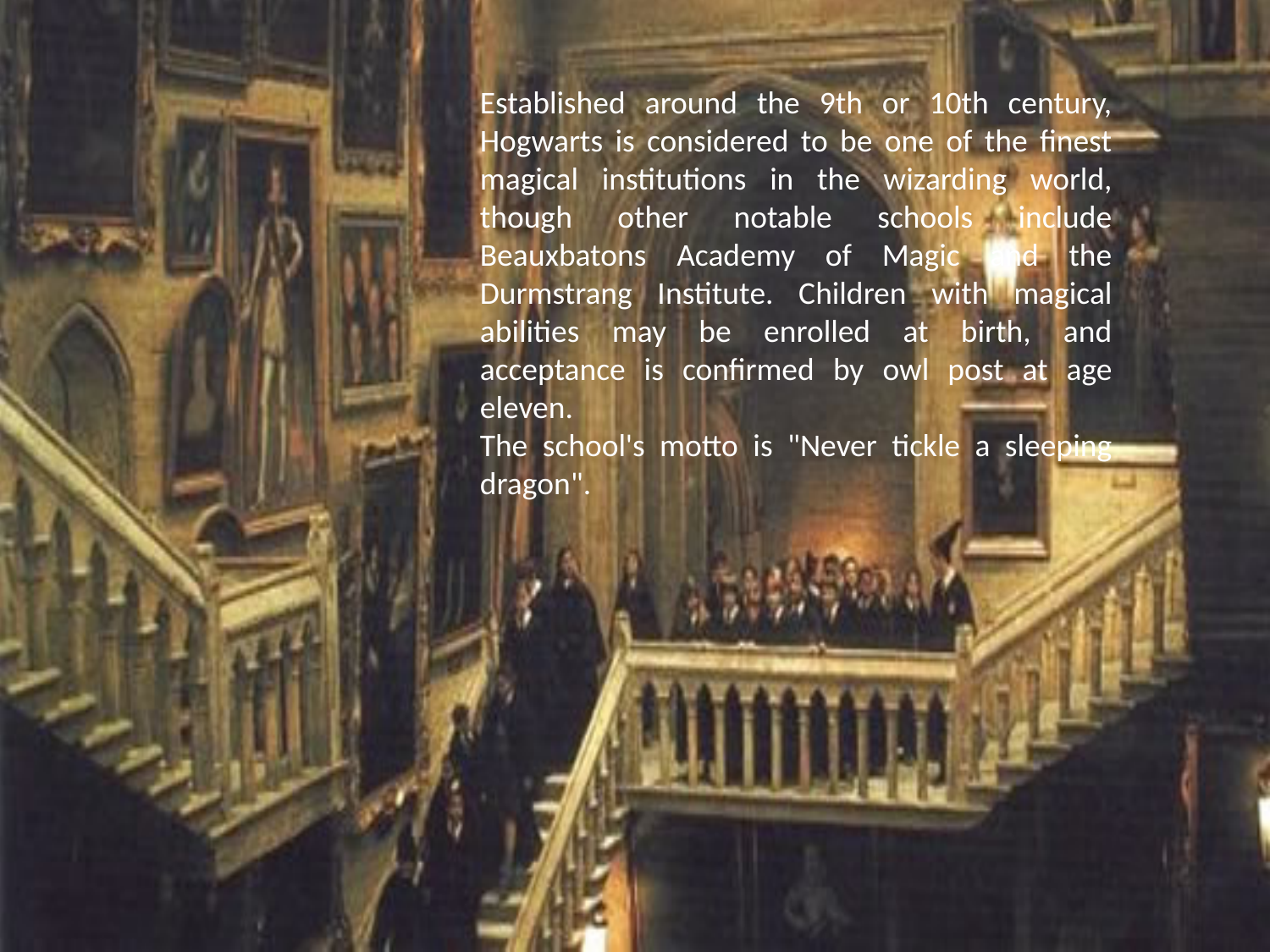

Established around the 9th or 10th century, Hogwarts is considered to be one of the finest magical institutions in the wizarding world, though other notable schools include Beauxbatons Academy of Magic and the Durmstrang Institute. Children with magical abilities may be enrolled at birth, and acceptance is confirmed by owl post at age eleven.
The school's motto is "Never tickle a sleeping dragon".